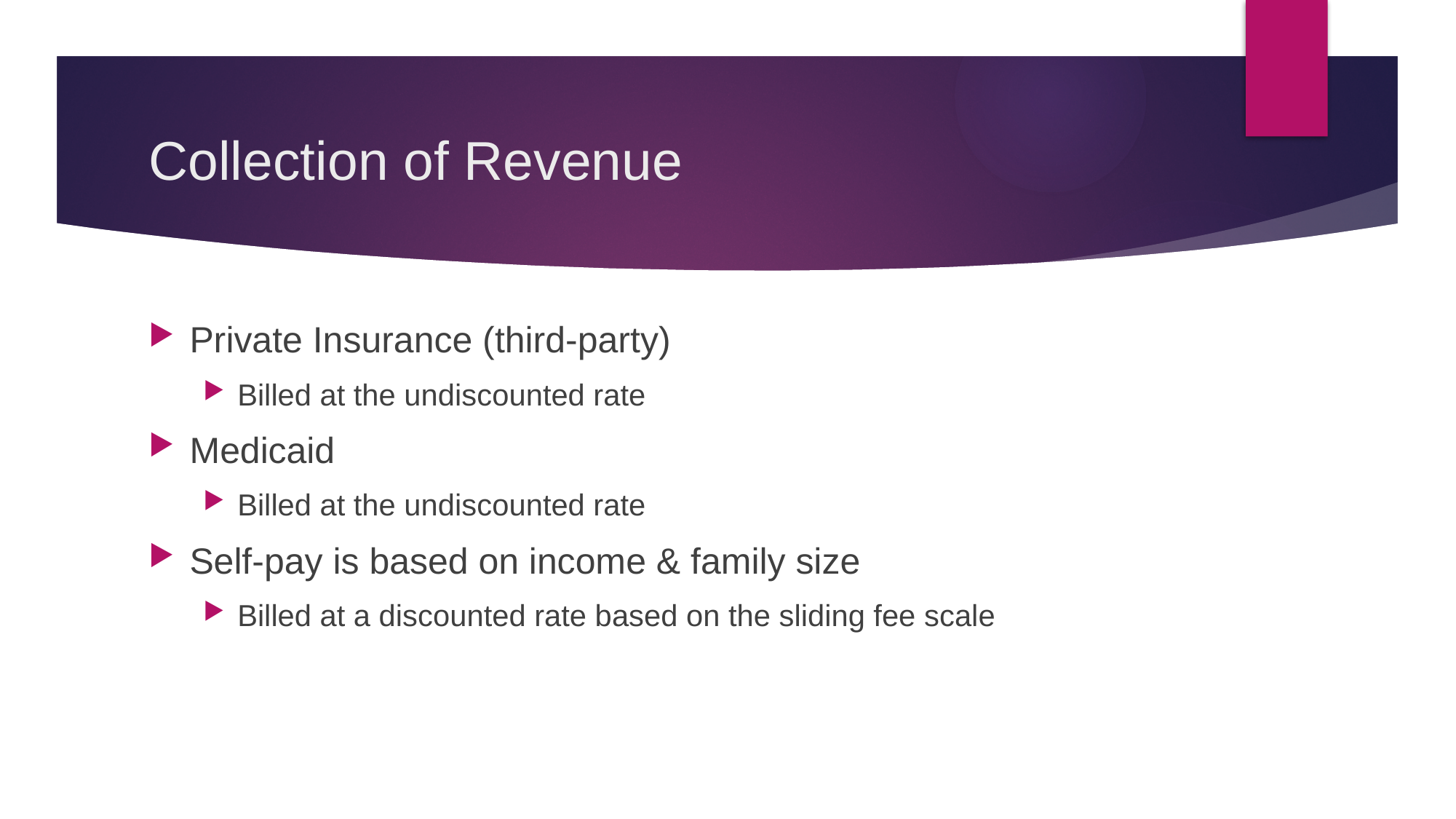

# Collection of Revenue
Private Insurance (third-party)
Billed at the undiscounted rate
Medicaid
Billed at the undiscounted rate
Self-pay is based on income & family size
Billed at a discounted rate based on the sliding fee scale